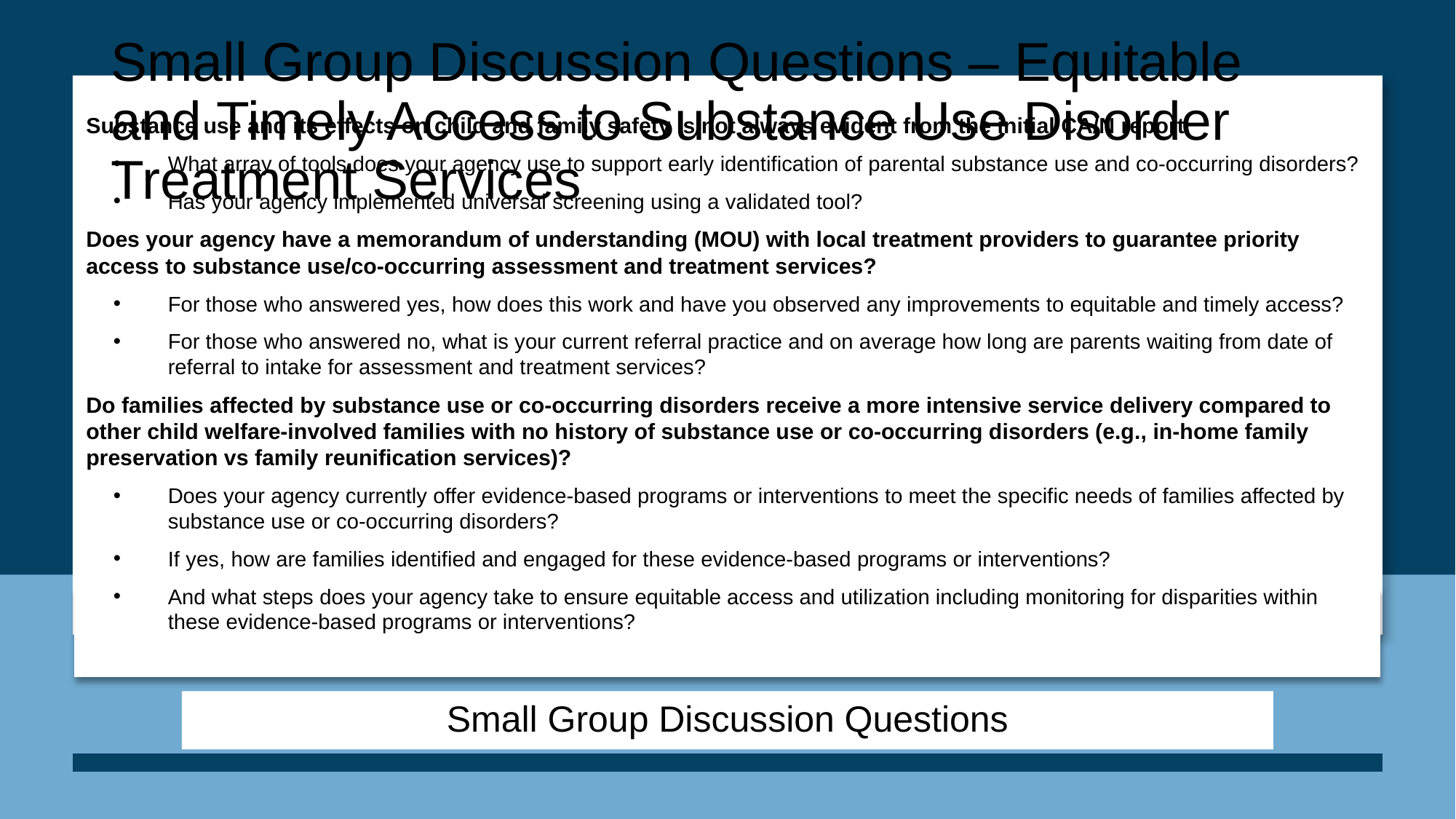

# Small Group Discussion Questions – Equitable and Timely Access to Substance Use Disorder Treatment Services
Substance use and its effects on child and family safety is not always evident from the initial CA/N report.
What array of tools does your agency use to support early identification of parental substance use and co-occurring disorders?
Has your agency implemented universal screening using a validated tool?
Does your agency have a memorandum of understanding (MOU) with local treatment providers to guarantee priority access to substance use/co-occurring assessment and treatment services?
For those who answered yes, how does this work and have you observed any improvements to equitable and timely access?
For those who answered no, what is your current referral practice and on average how long are parents waiting from date of referral to intake for assessment and treatment services?
Do families affected by substance use or co-occurring disorders receive a more intensive service delivery compared to other child welfare-involved families with no history of substance use or co-occurring disorders (e.g., in-home family preservation vs family reunification services)?
Does your agency currently offer evidence-based programs or interventions to meet the specific needs of families affected by substance use or co-occurring disorders?
If yes, how are families identified and engaged for these evidence-based programs or interventions?
And what steps does your agency take to ensure equitable access and utilization including monitoring for disparities within these evidence-based programs or interventions?

Small Group Discussion Questions